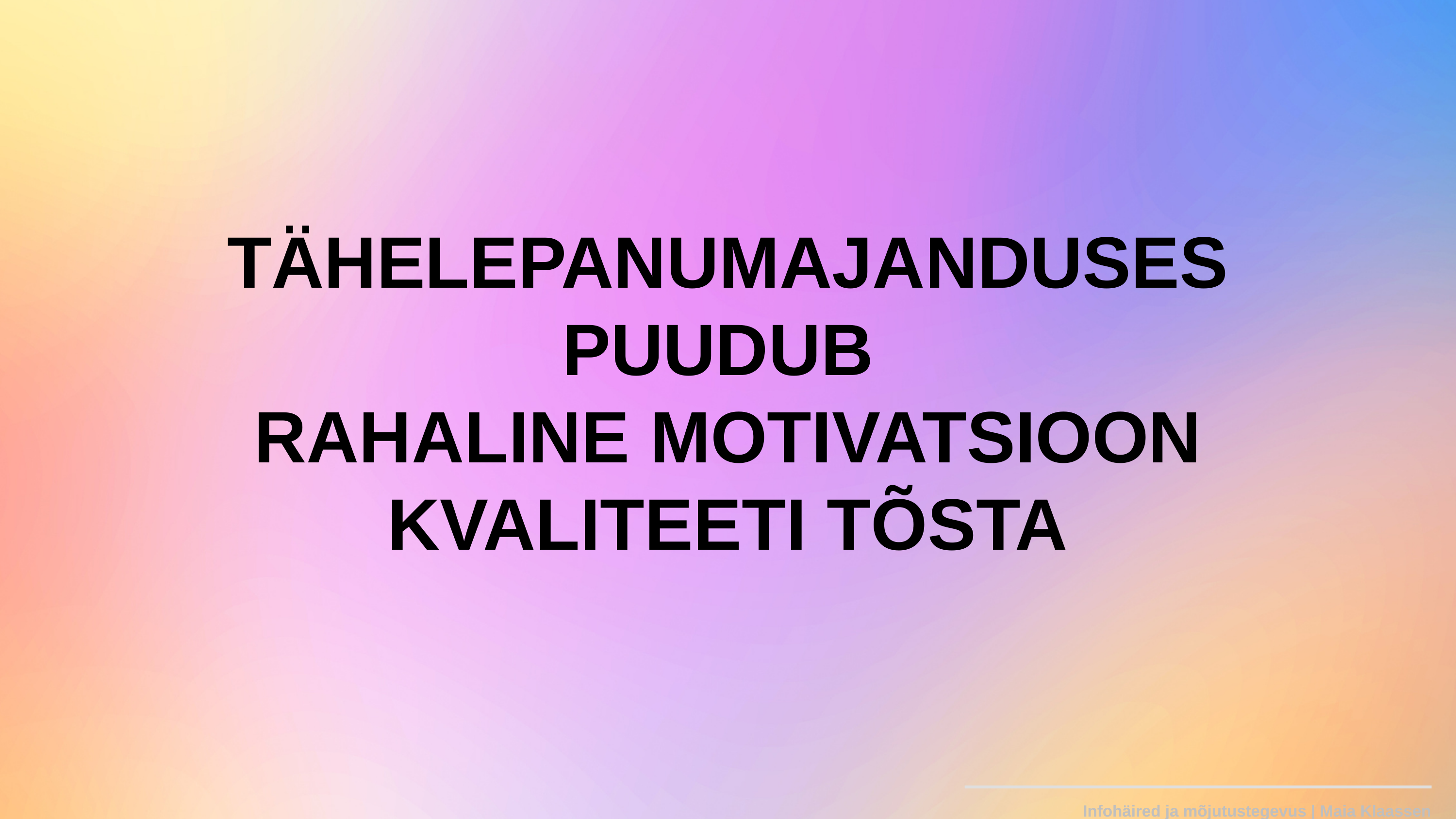

TÄHELEPANUMAJANDUSES PUUDUB
RAHALINE MOTIVATSIOON KVALITEETI TÕSTA

Infohäired ja mõjutustegevus | Maia Klaassen